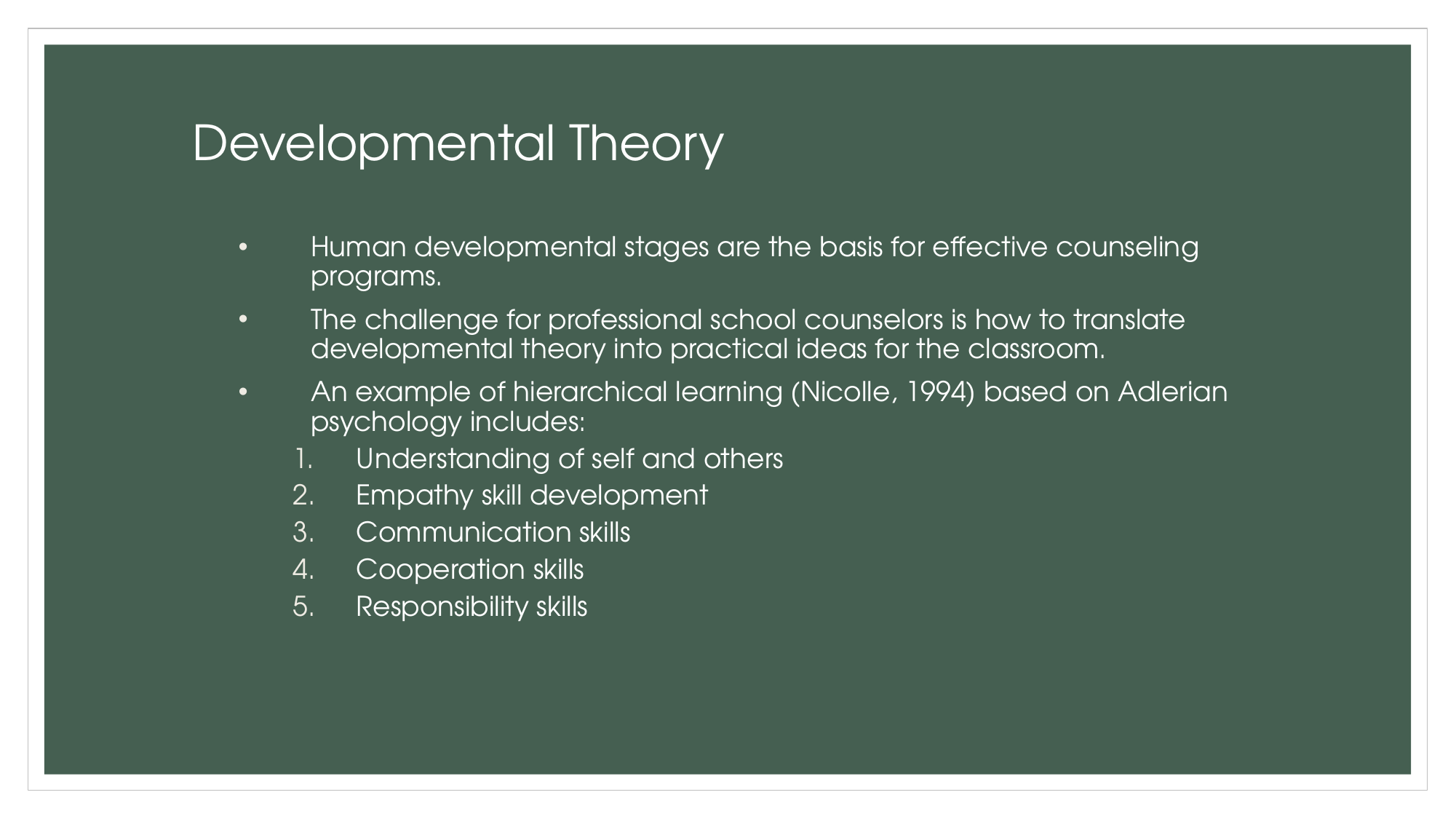

Developmental Theory
Human developmental stages are the basis for effective counseling programs.
The challenge for professional school counselors is how to translate developmental theory into practical ideas for the classroom.
An example of hierarchical learning (Nicolle, 1994) based on Adlerian psychology includes:
Understanding of self and others
Empathy skill development
Communication skills
Cooperation skills
Responsibility skills